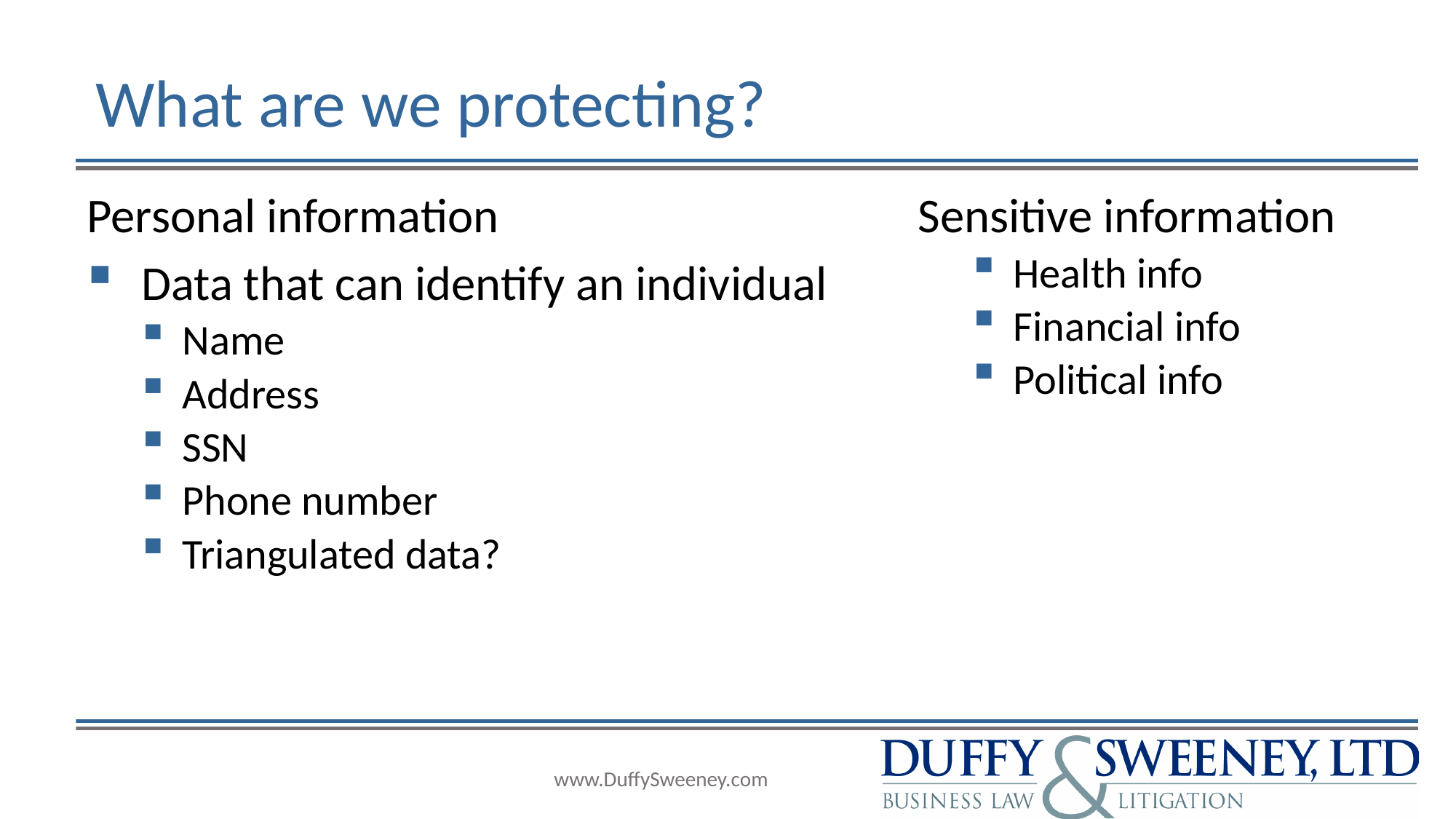

# What are we protecting?
Personal information
Data that can identify an individual
Name
Address
SSN
Phone number
Triangulated data?

Sensitive information
Health info
Financial info
Political info

www.DuffySweeney.com